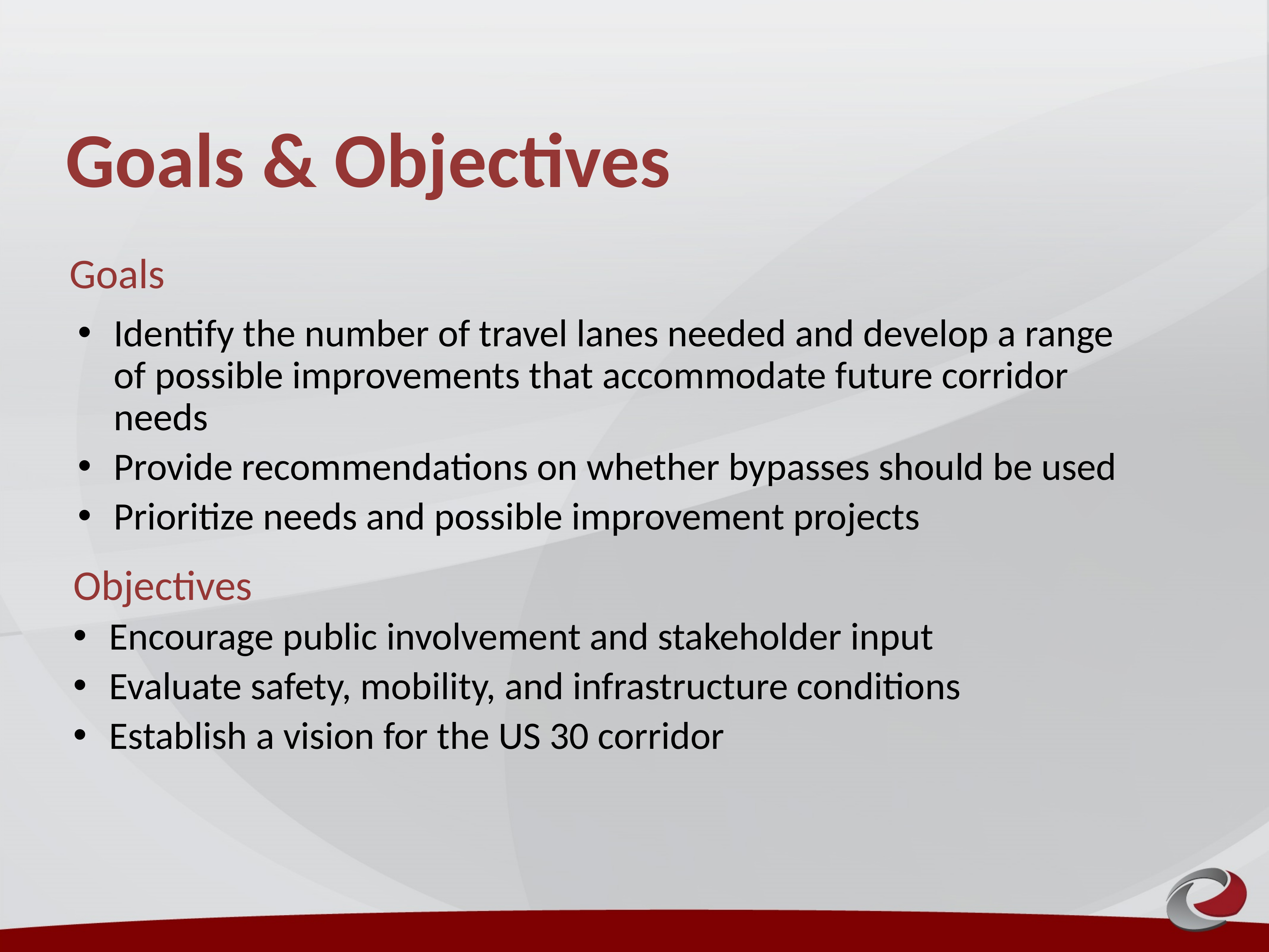

# Goals & Objectives
Goals

Identify the number of travel lanes needed and develop a range of possible improvements that accommodate future corridor needs
Provide recommendations on whether bypasses should be used
Prioritize needs and possible improvement projects
Objectives
Encourage public involvement and stakeholder input
Evaluate safety, mobility, and infrastructure conditions
Establish a vision for the US 30 corridor